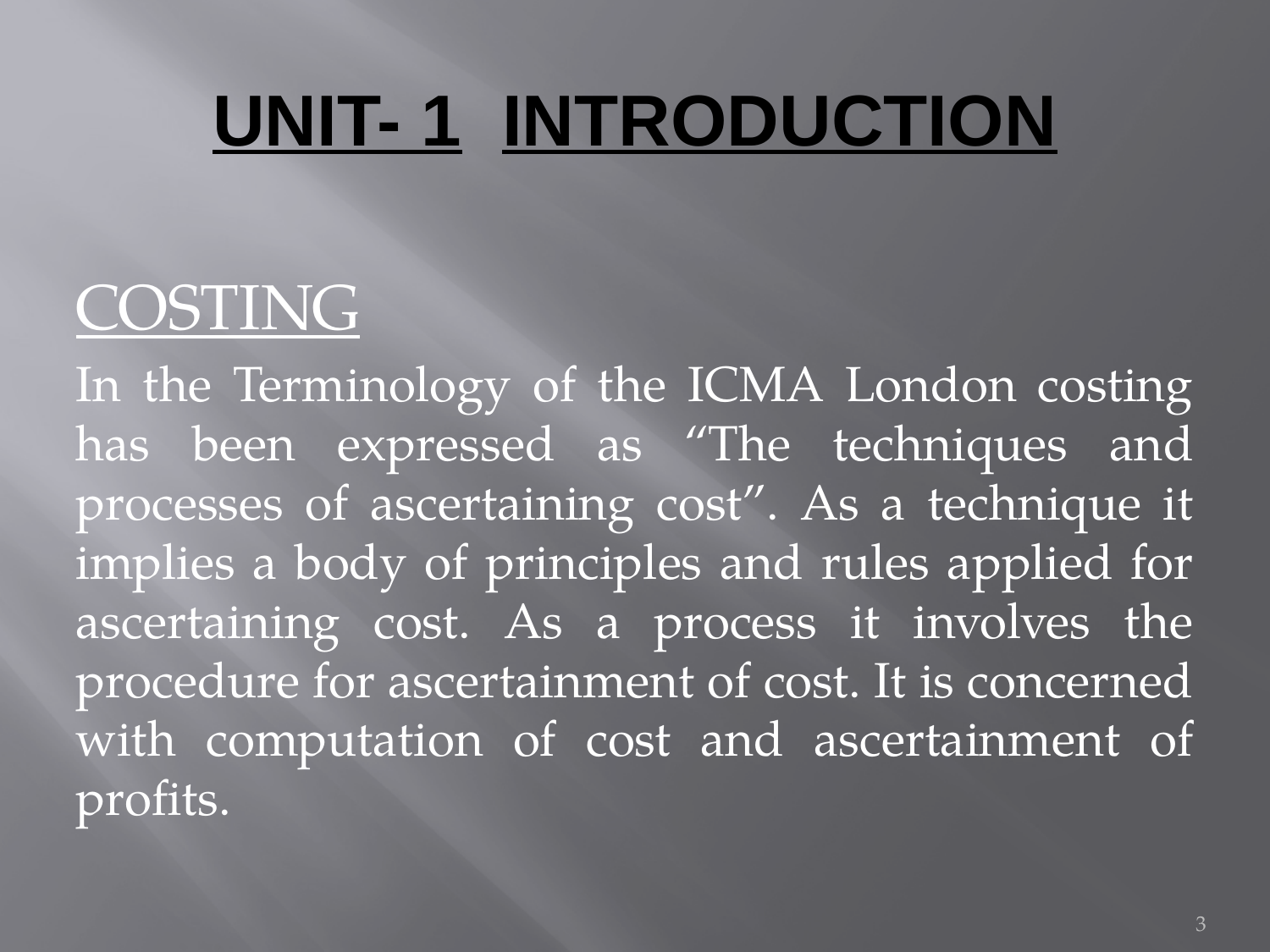

# UNIT- 1  INTRODUCTION
COSTING
In the Terminology of the ICMA London costing has been expressed as “The techniques and processes of ascertaining cost”. As a technique it implies a body of principles and rules applied for ascertaining cost. As a process it involves the procedure for ascertainment of cost. It is concerned with computation of cost and ascertainment of profits.
3